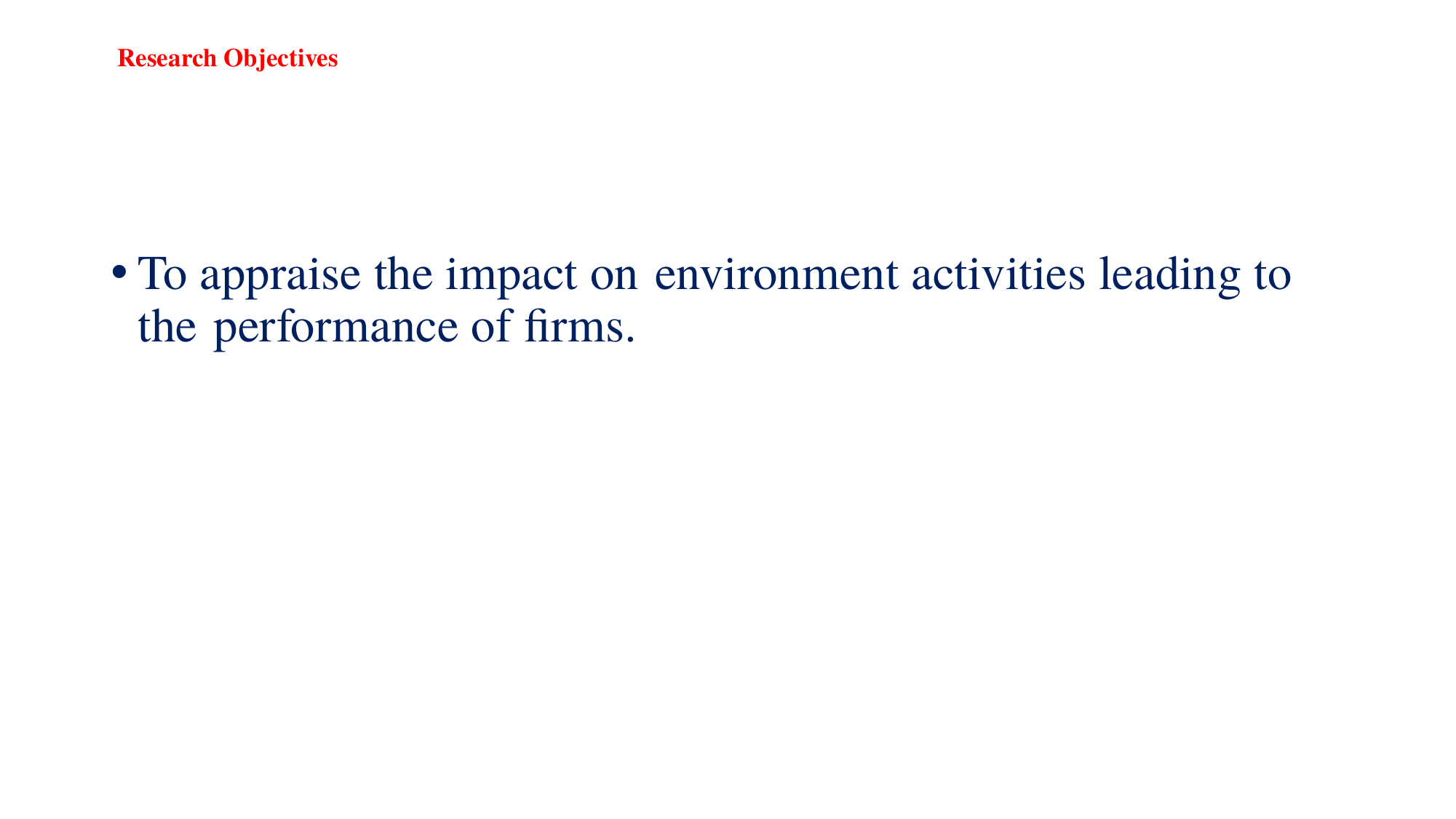

# Research Objectives

To appraise the impact on environment activities leading to the performance of firms.